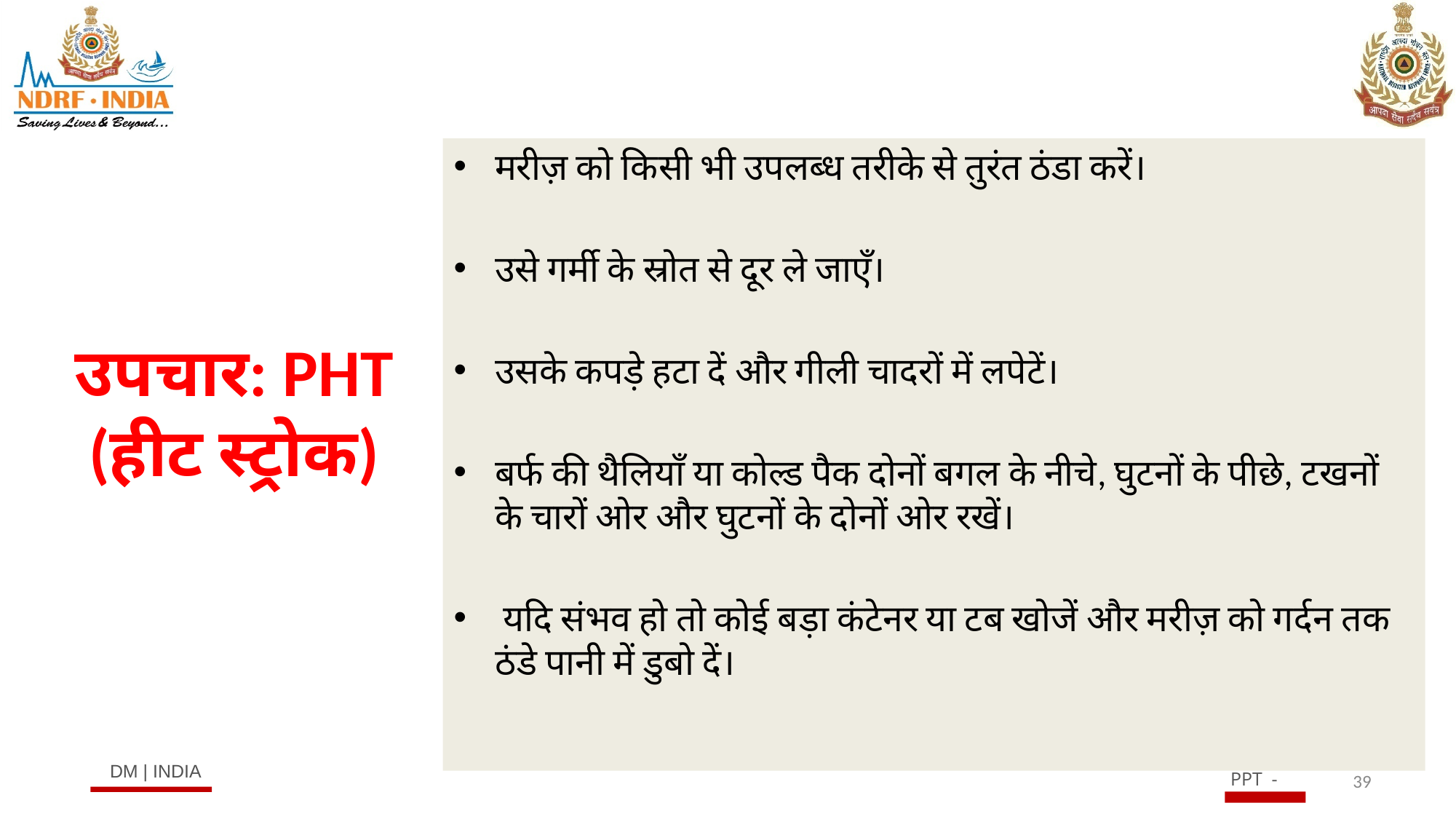

मरीज़ को किसी भी उपलब्ध तरीके से तुरंत ठंडा करें।

उसे गर्मी के स्रोत से दूर ले जाएँ।

उसके कपड़े हटा दें और गीली चादरों में लपेटें।

बर्फ की थैलियाँ या कोल्ड पैक दोनों बगल के नीचे, घुटनों के पीछे, टखनों के चारों ओर और घुटनों के दोनों ओर रखें।

 यदि संभव हो तो कोई बड़ा कंटेनर या टब खोजें और मरीज़ को गर्दन तक ठंडे पानी में डुबो दें।
# उपचार: PHT (हीट स्ट्रोक)
39